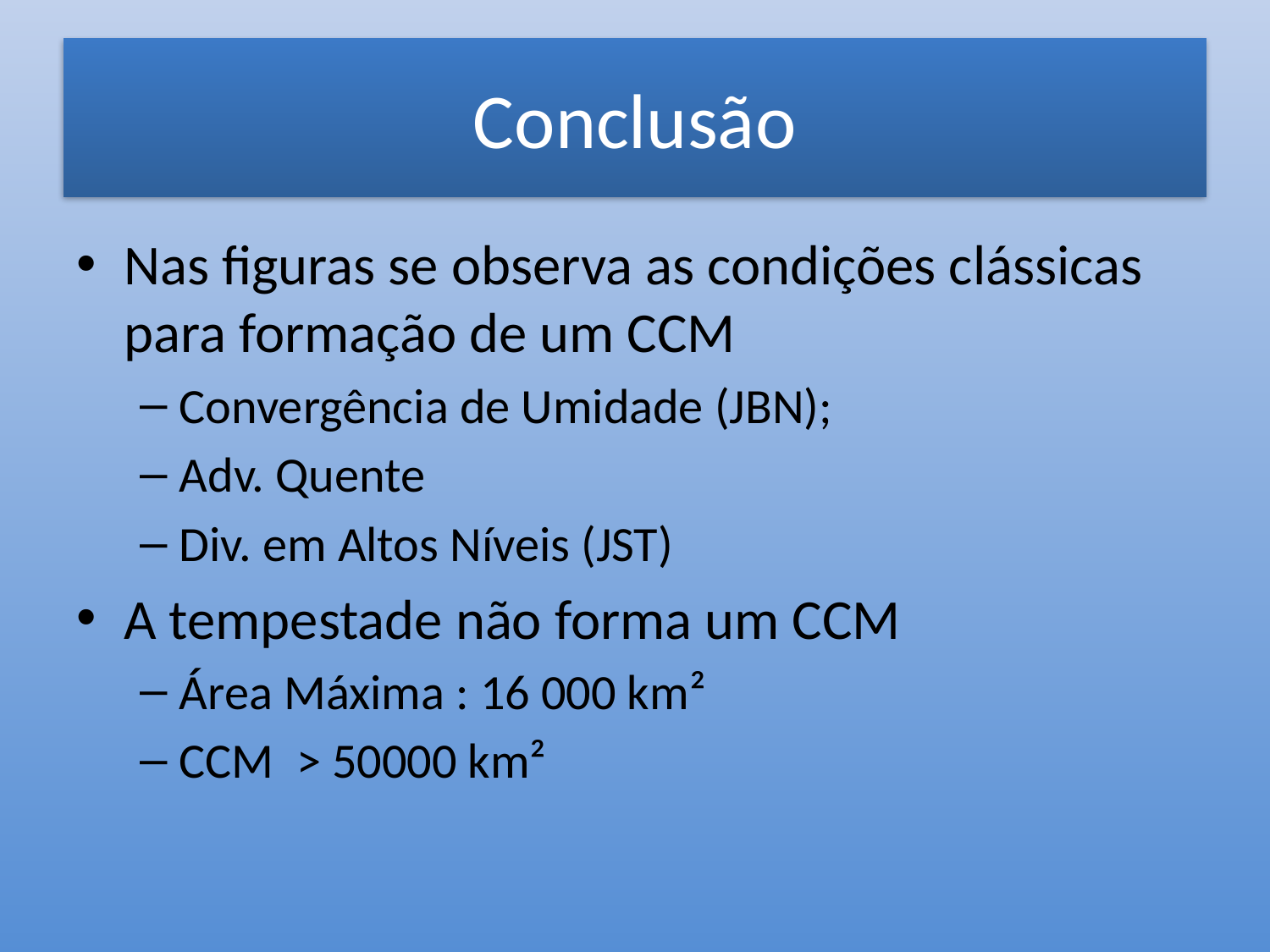

# Conclusão
Nas figuras se observa as condições clássicas para formação de um CCM
Convergência de Umidade (JBN);
Adv. Quente
Div. em Altos Níveis (JST)
A tempestade não forma um CCM
Área Máxima : 16 000 km²
CCM  > 50000 km²